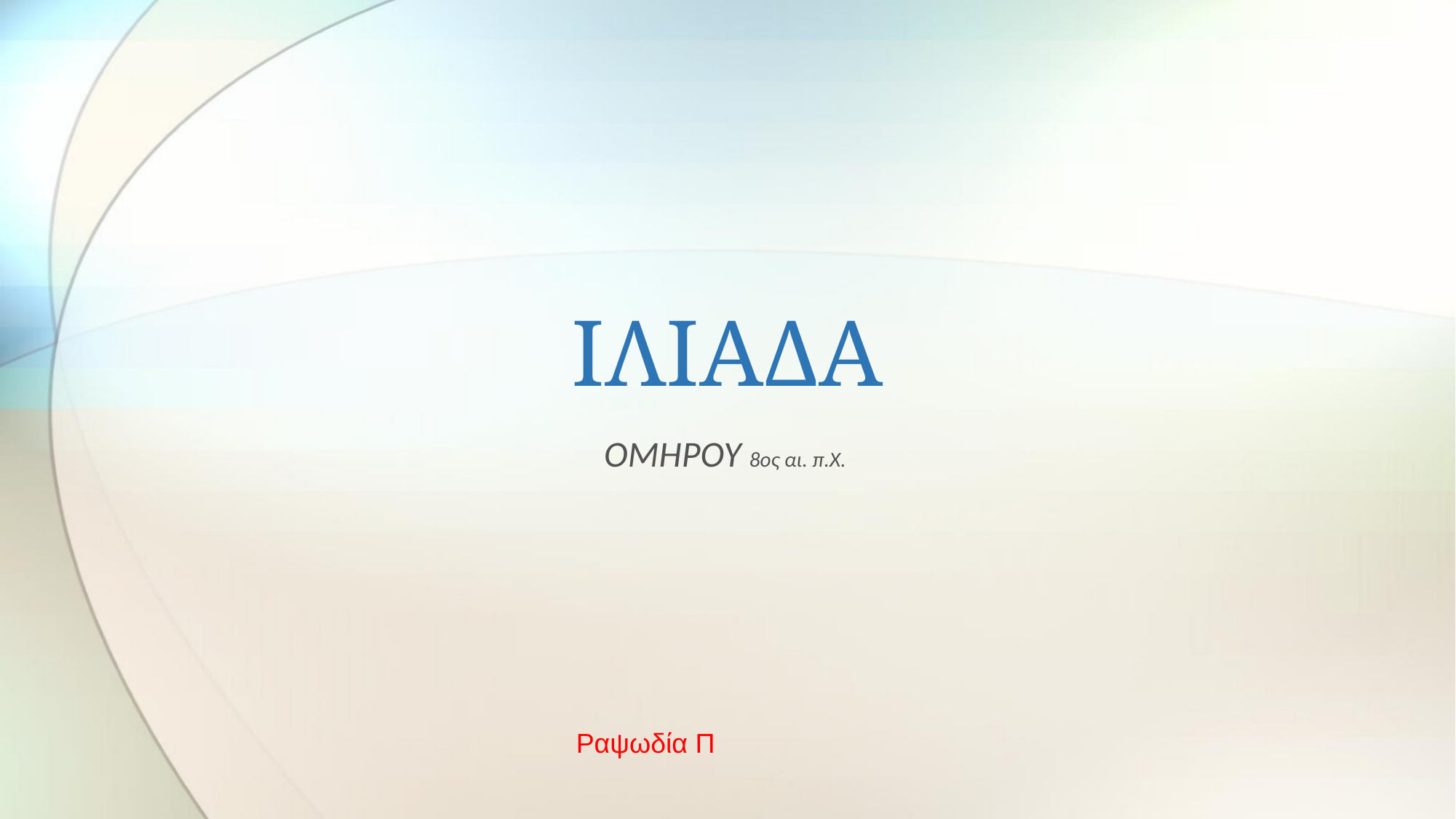

# ΙΛΙΑΔΑ
ΟΜΗΡΟΥ 8ος αι. π.Χ.
Ραψωδία Π